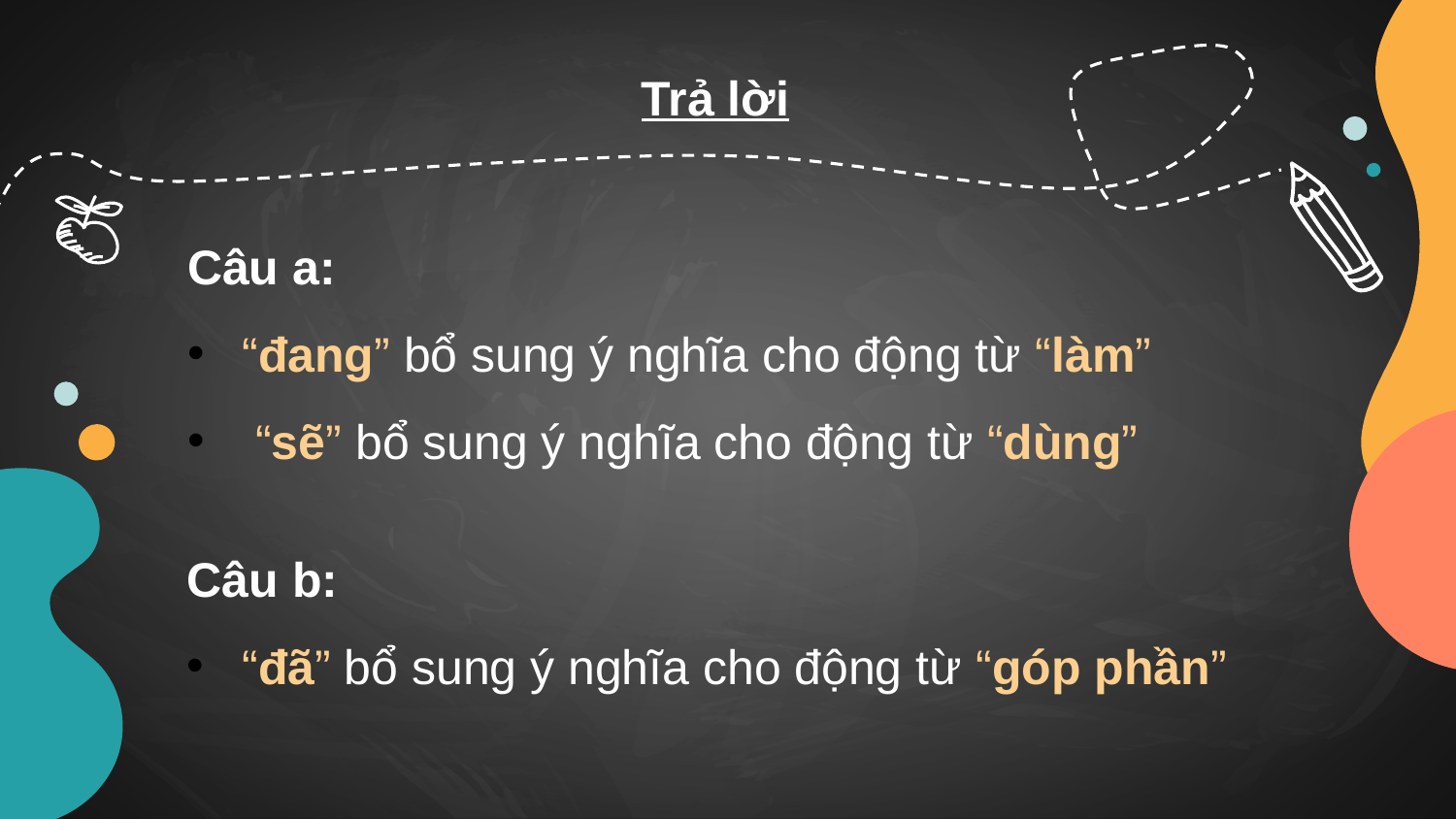

Trả lời
Câu a:
“đang” bổ sung ý nghĩa cho động từ “làm”
 “sẽ” bổ sung ý nghĩa cho động từ “dùng”
Câu b:
“đã” bổ sung ý nghĩa cho động từ “góp phần”